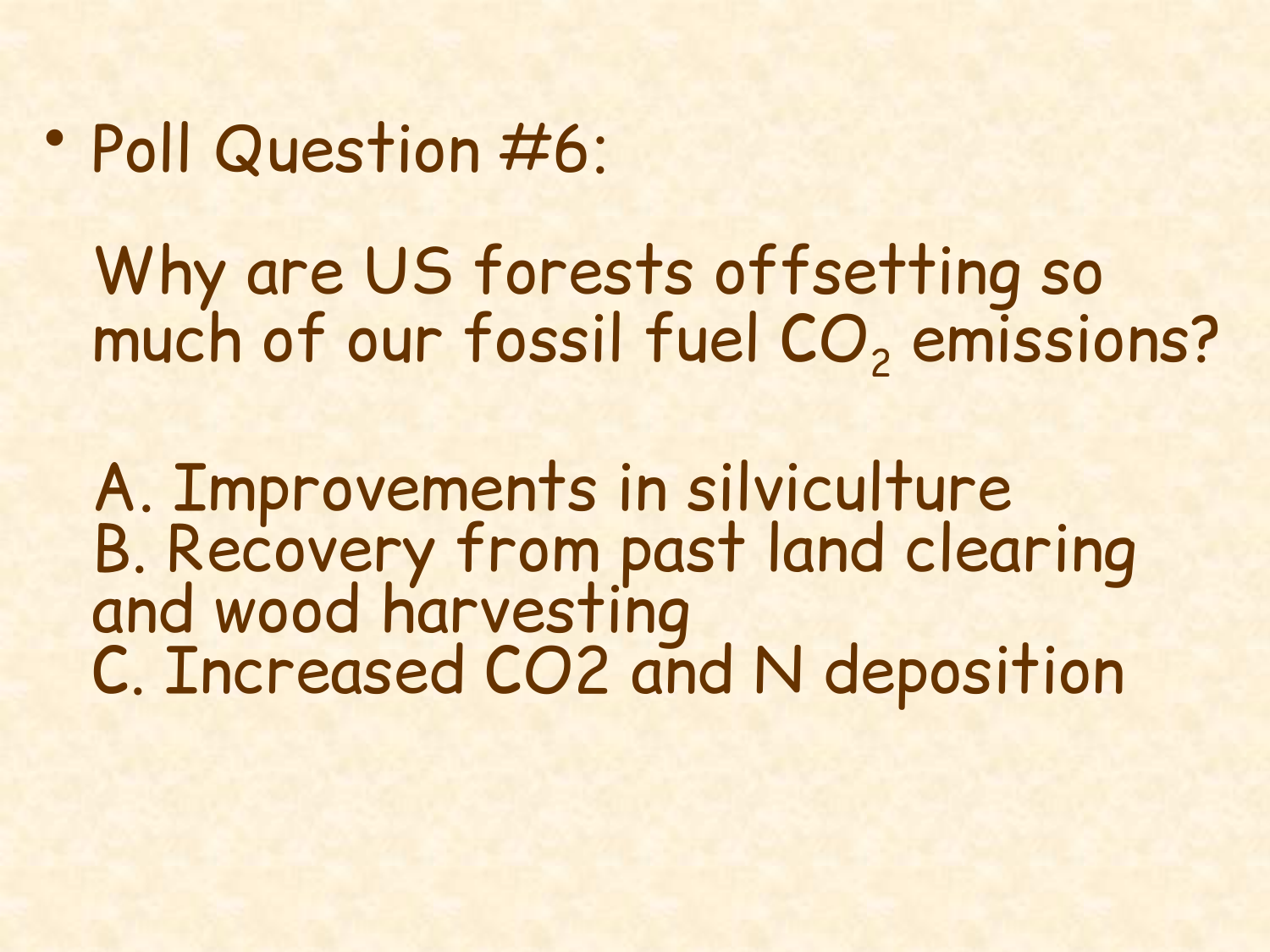

Poll Question #6:
Why are US forests offsetting so much of our fossil fuel CO2 emissions?
A. Improvements in silviculture
B. Recovery from past land clearing and wood harvesting
C. Increased CO2 and N deposition